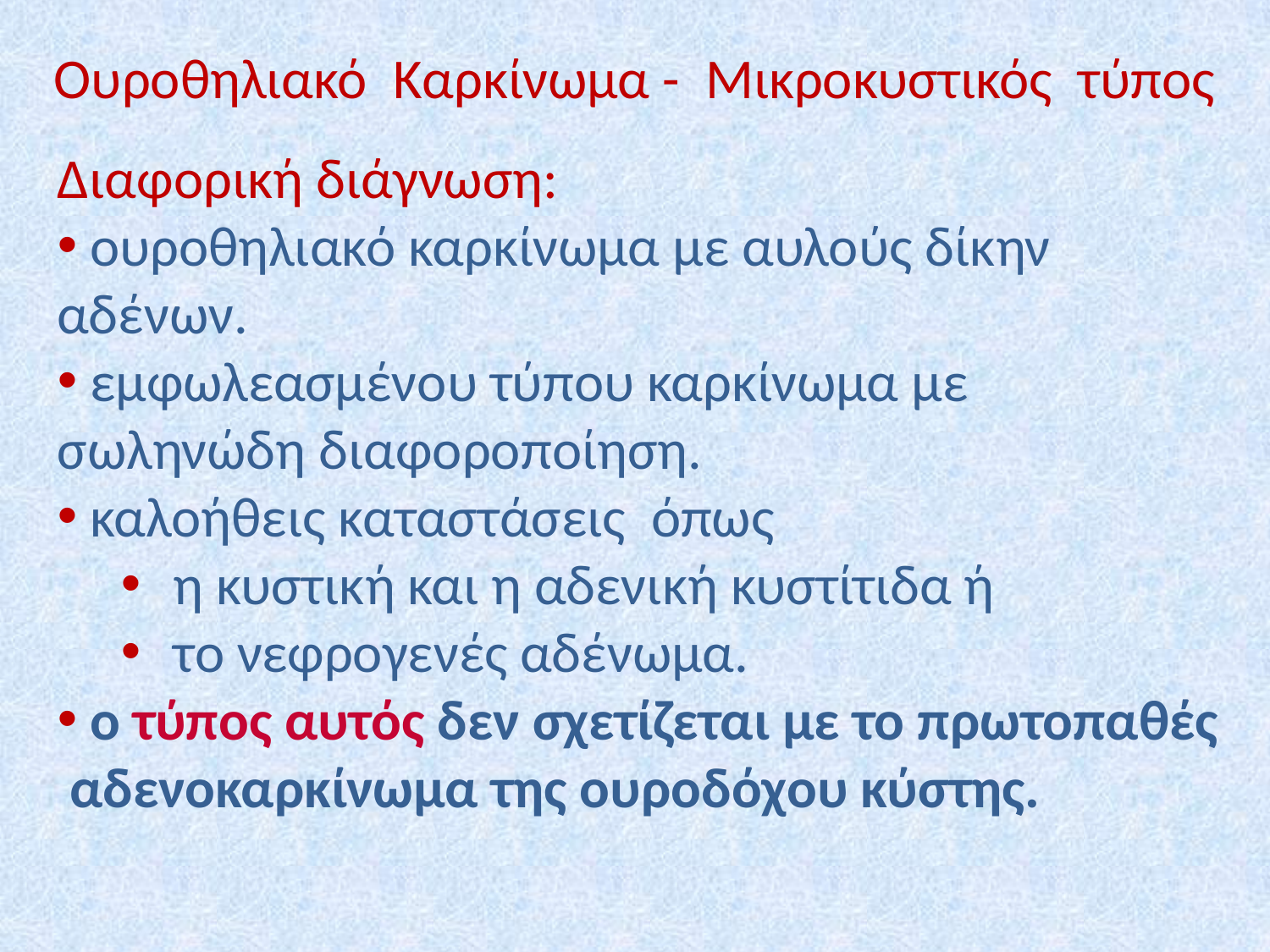

Ουροθηλιακό  Καρκίνωμα -  Μικροκυστικός  τύπος
Διαφορική διάγνωση:
 ουροθηλιακό καρκίνωμα με αυλούς δίκην αδένων.
 εμφωλεασμένου τύπου καρκίνωμα με σωληνώδη διαφοροποίηση.
 καλοήθεις καταστάσεις  όπως
 η κυστική και η αδενική κυστίτιδα ή
 το νεφρογενές αδένωμα.
 ο τύπος αυτός δεν σχετίζεται με το πρωτοπαθές  αδενοκαρκίνωμα της ουροδόχου κύστης.